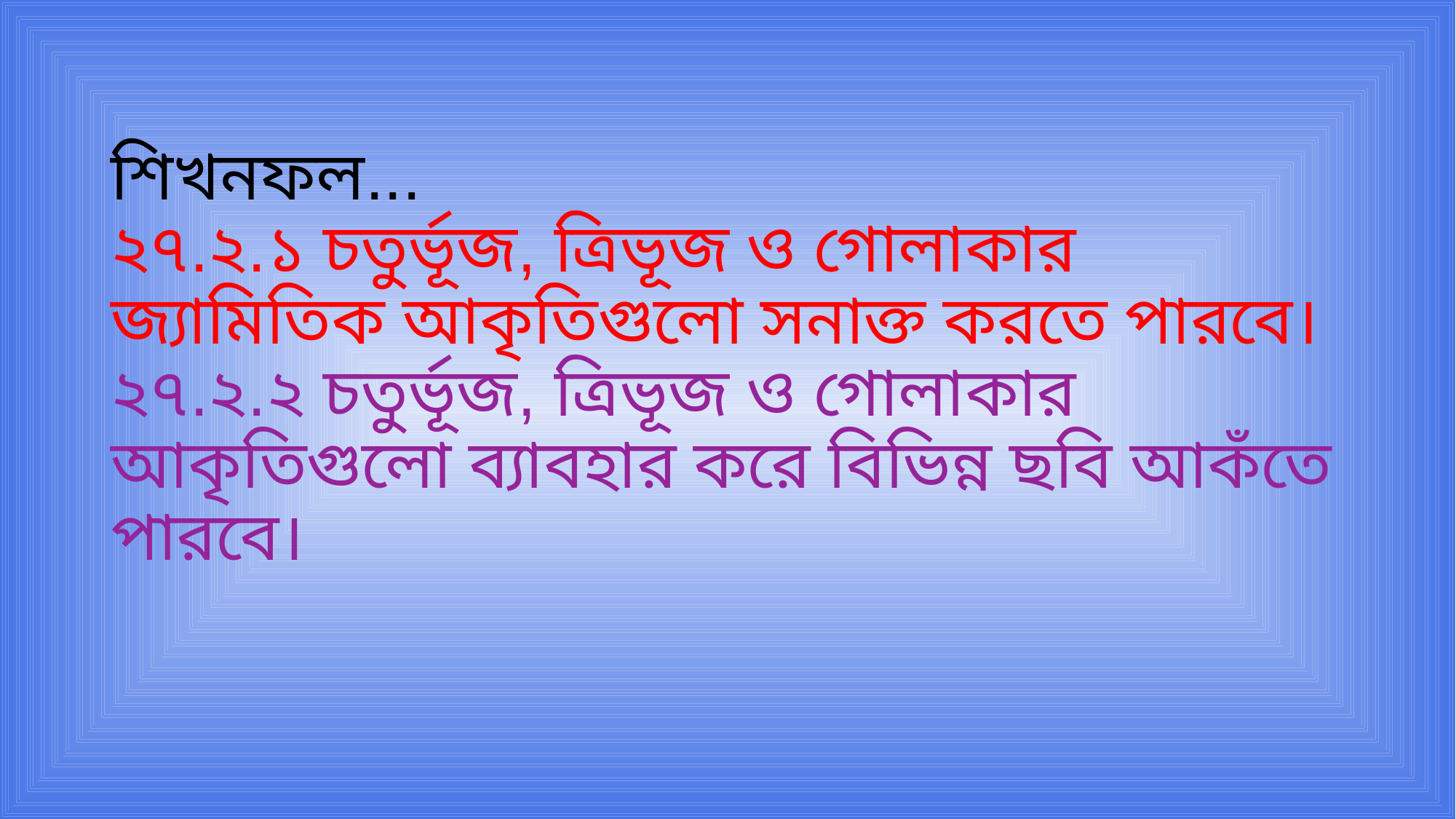

# শিখনফল... ২৭.২.১ চতুর্ভূজ, ত্রিভূজ ও গোলাকার জ্যামিতিক আকৃতিগুলো সনাক্ত করতে পারবে। ২৭.২.২ চতুর্ভূজ, ত্রিভূজ ও গোলাকার আকৃতিগুলো ব্যাবহার করে বিভিন্ন ছবি আকঁতে পারবে।